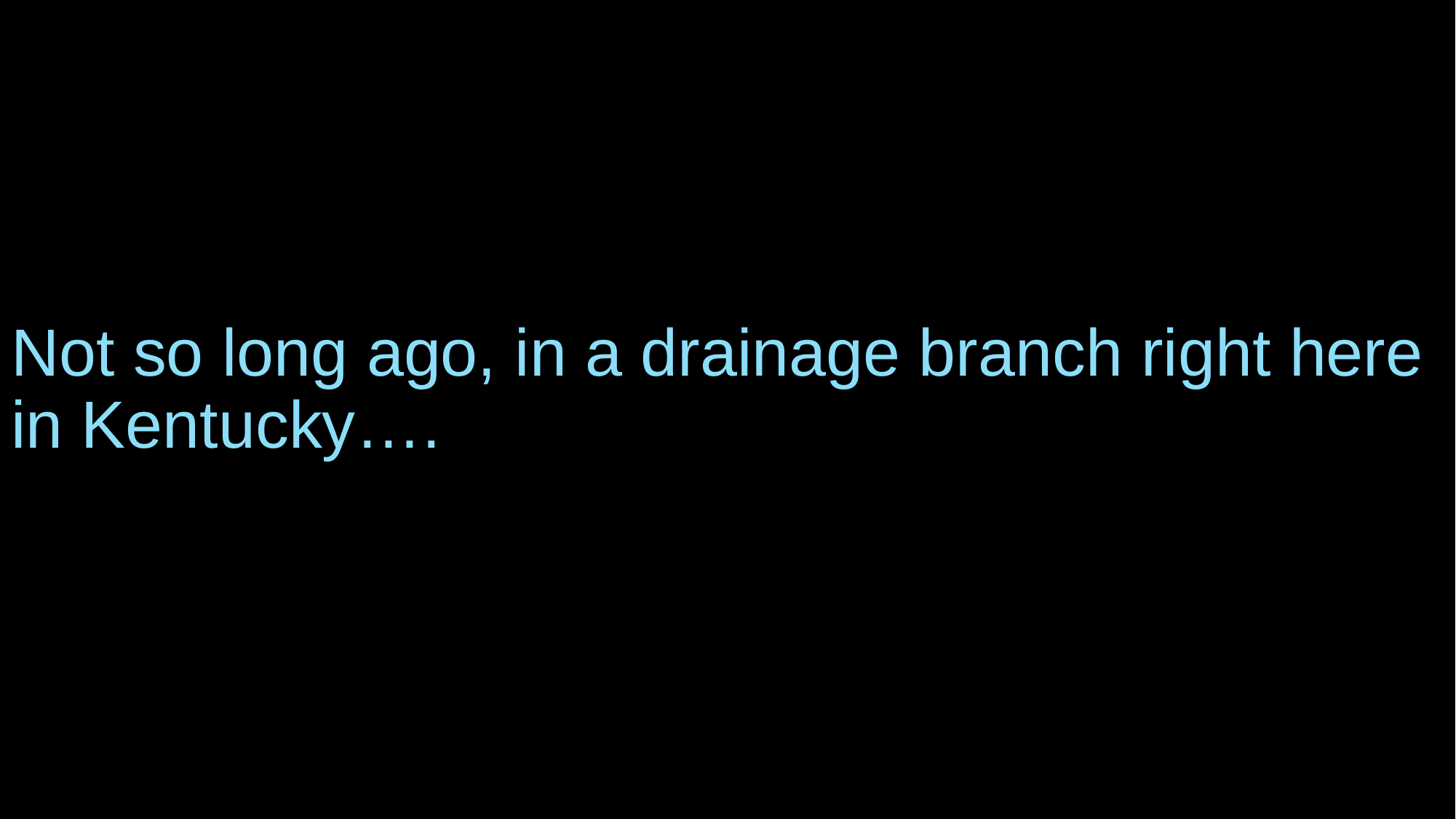

#
Not so long ago, in a drainage branch right here in Kentucky….